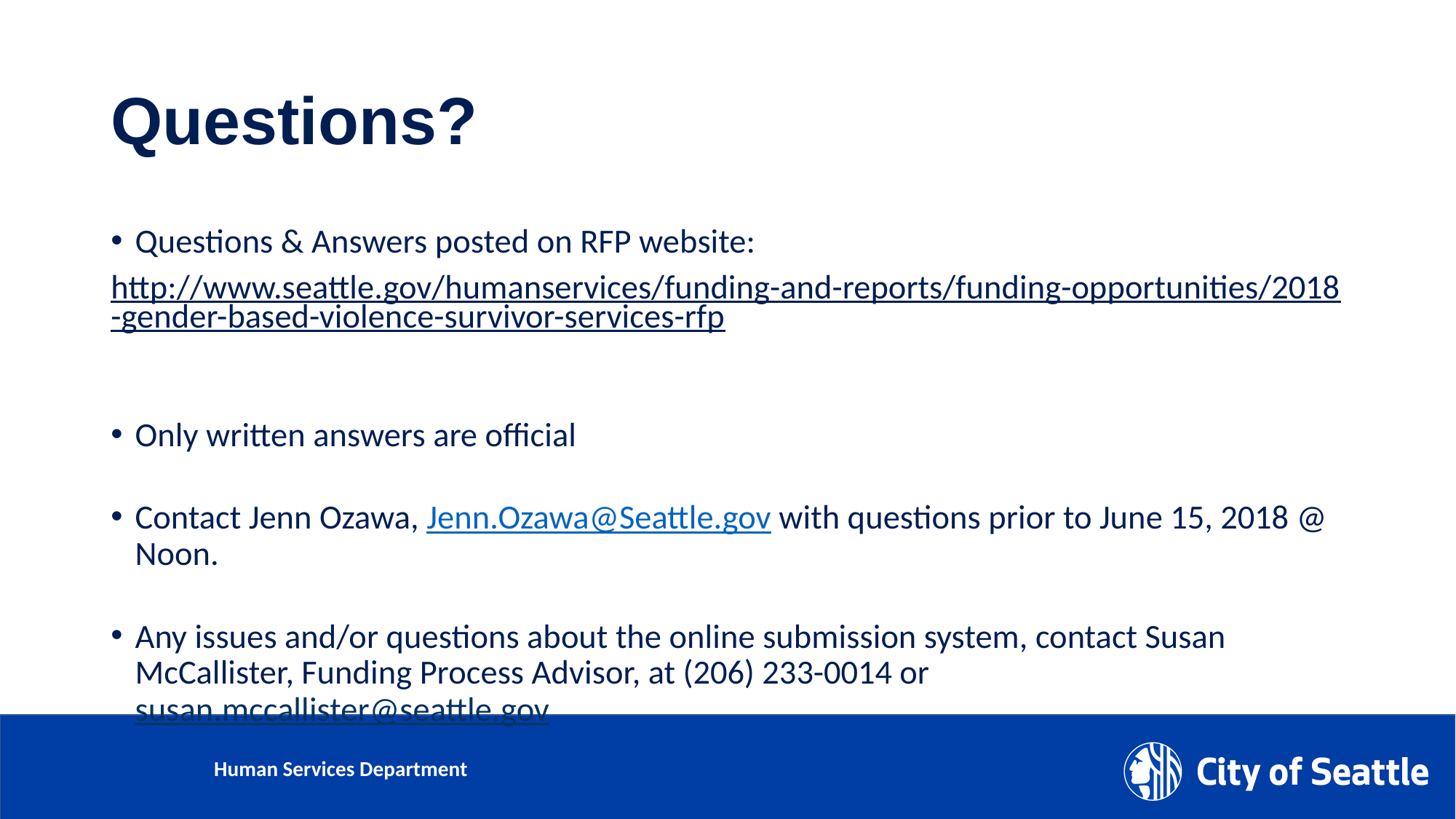

# Questions?
Questions & Answers posted on RFP website:
http://www.seattle.gov/humanservices/funding-and-reports/funding-opportunities/2018-gender-based-violence-survivor-services-rfp
Only written answers are official
Contact Jenn Ozawa, Jenn.Ozawa@Seattle.gov with questions prior to June 15, 2018 @ Noon.
Any issues and/or questions about the online submission system, contact Susan McCallister, Funding Process Advisor, at (206) 233-0014 or susan.mccallister@seattle.gov